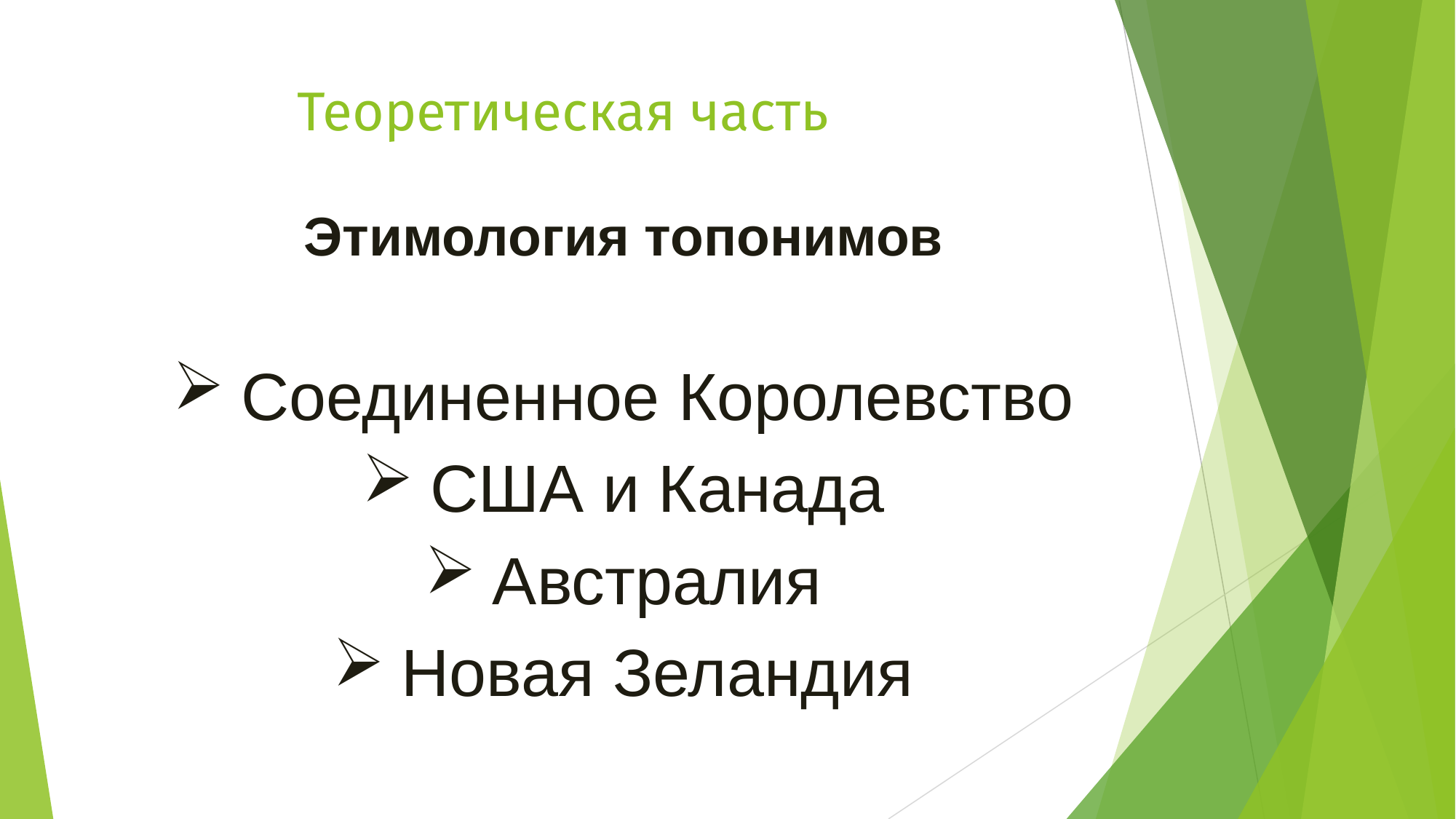

# Теоретическая часть
Этимология топонимов

Соединенное Королевство
США и Канада
Австралия
Новая Зеландия